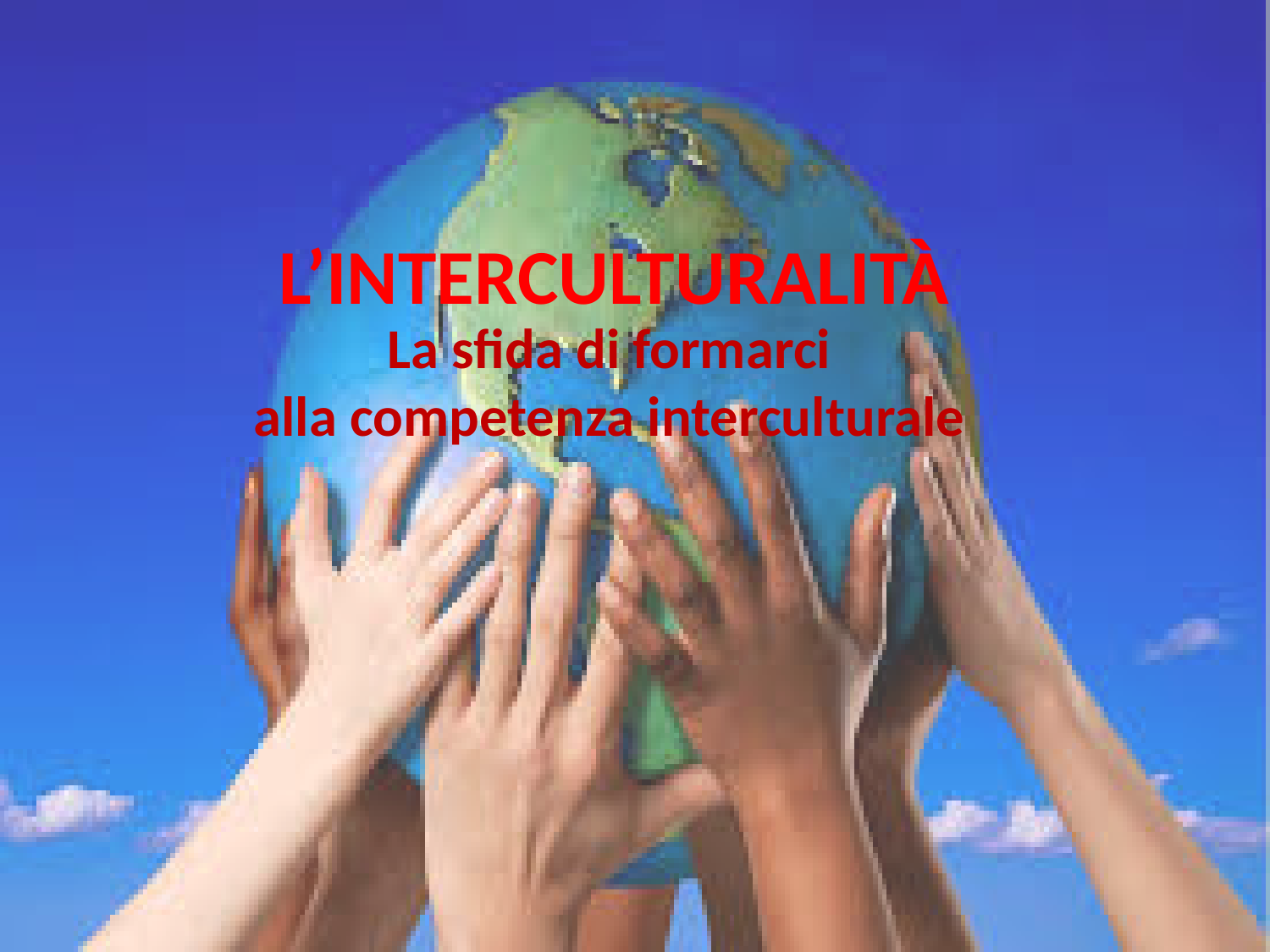

# L’INTERCULTURALITÀ
La sfida di formarci
alla competenza interculturale